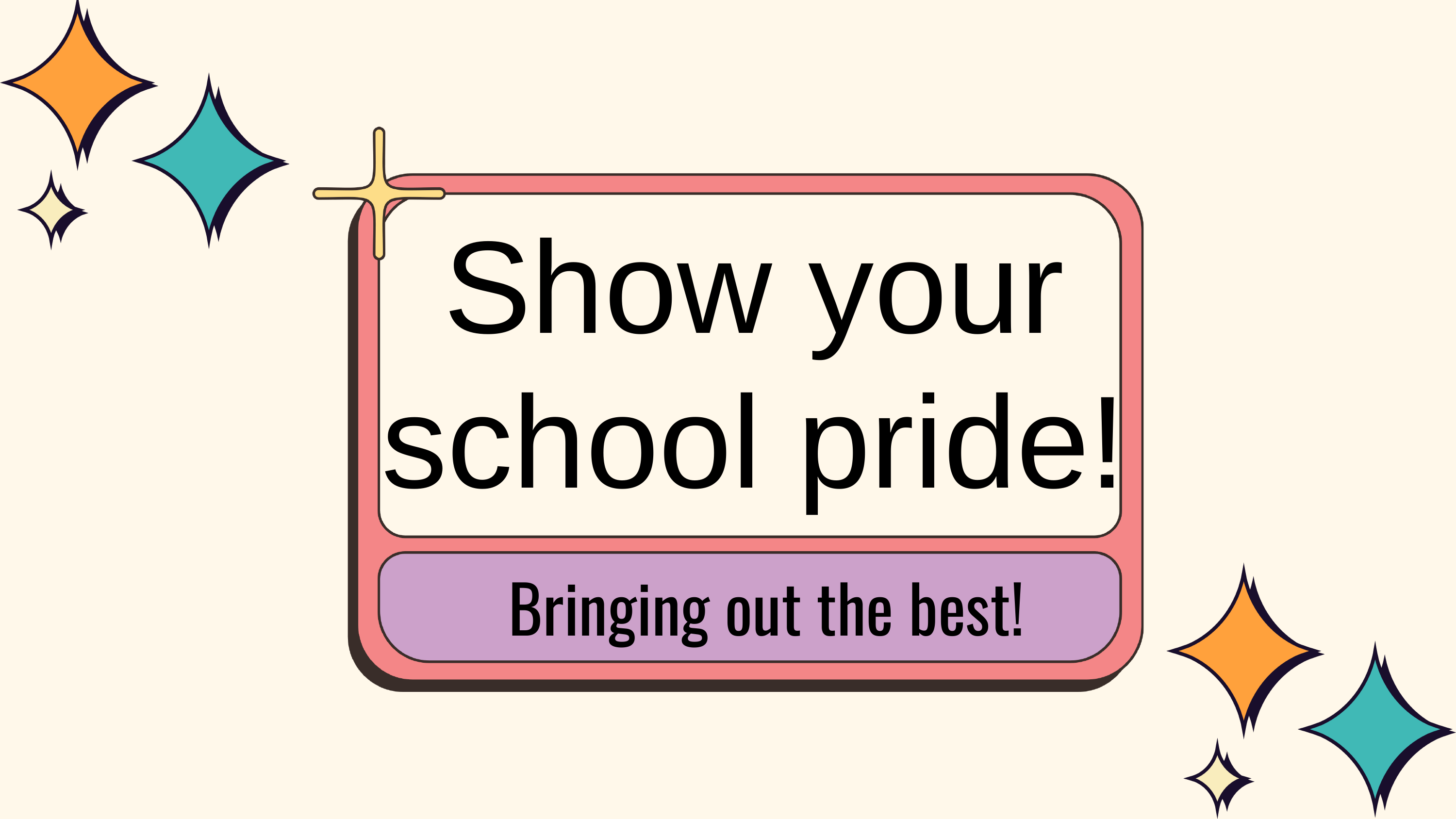

Show your school pride!
Bringing out the best!